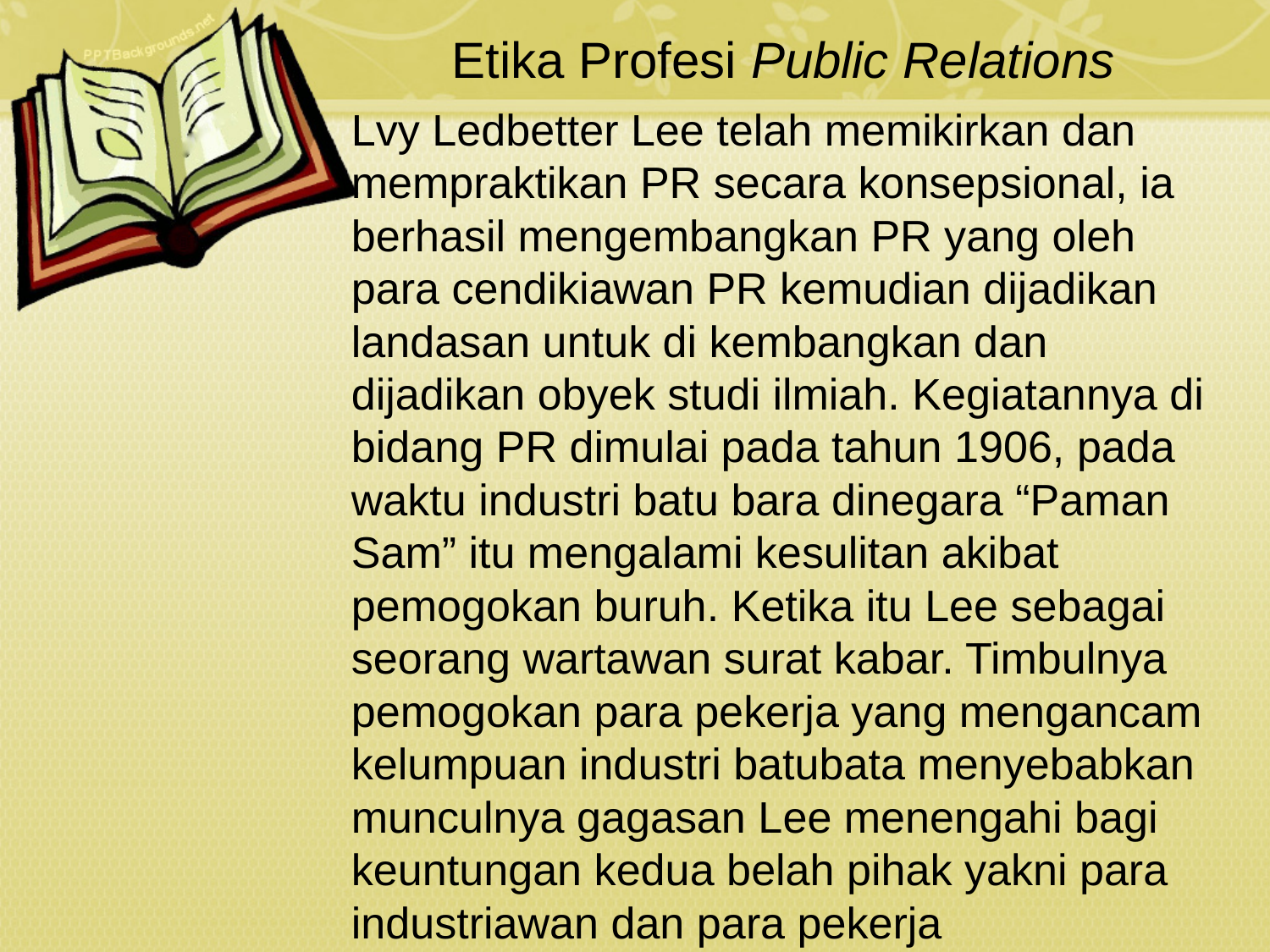

# Etika Profesi Public Relations
Lvy Ledbetter Lee telah memikirkan dan mempraktikan PR secara konsepsional, ia berhasil mengembangkan PR yang oleh para cendikiawan PR kemudian dijadikan landasan untuk di kembangkan dan dijadikan obyek studi ilmiah. Kegiatannya di bidang PR dimulai pada tahun 1906, pada waktu industri batu bara dinegara “Paman Sam” itu mengalami kesulitan akibat pemogokan buruh. Ketika itu Lee sebagai seorang wartawan surat kabar. Timbulnya pemogokan para pekerja yang mengancam kelumpuan industri batubata menyebabkan munculnya gagasan Lee menengahi bagi keuntungan kedua belah pihak yakni para industriawan dan para pekerja